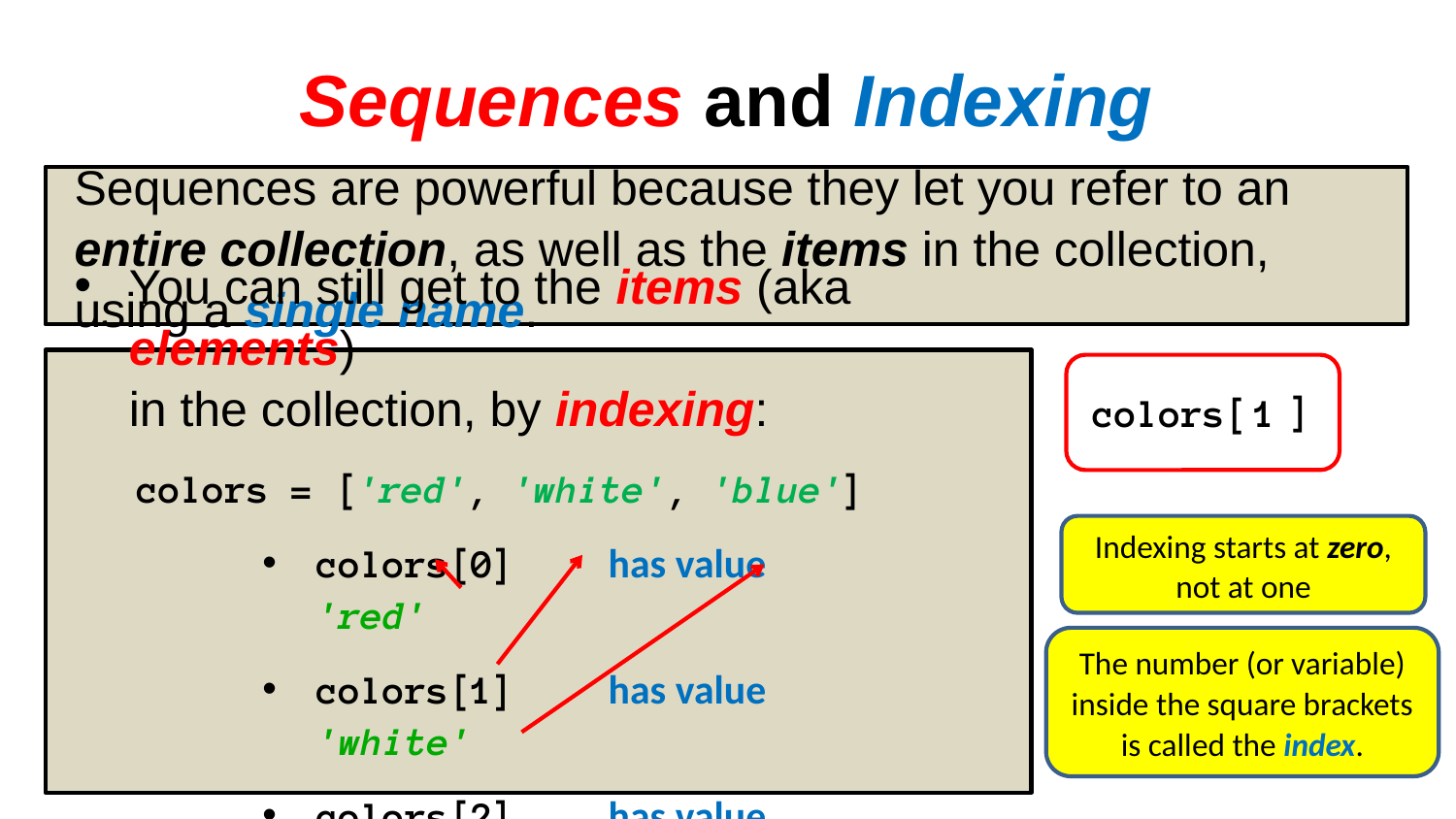

Sequences and Indexing

Sequences are powerful because they let you refer to an entire collection, as well as the items in the collection, using a single name.
You can still get to the items (aka elements)
in the collection, by indexing:
colors = ['red', 'white', 'blue']
colors[0]	has value	'red'
colors[1]	has value	'white'
colors[2]	has value	'blue'

]
colors
[
1
Indexing starts at zero, not at one
The number (or variable) inside the square brackets is called the index.